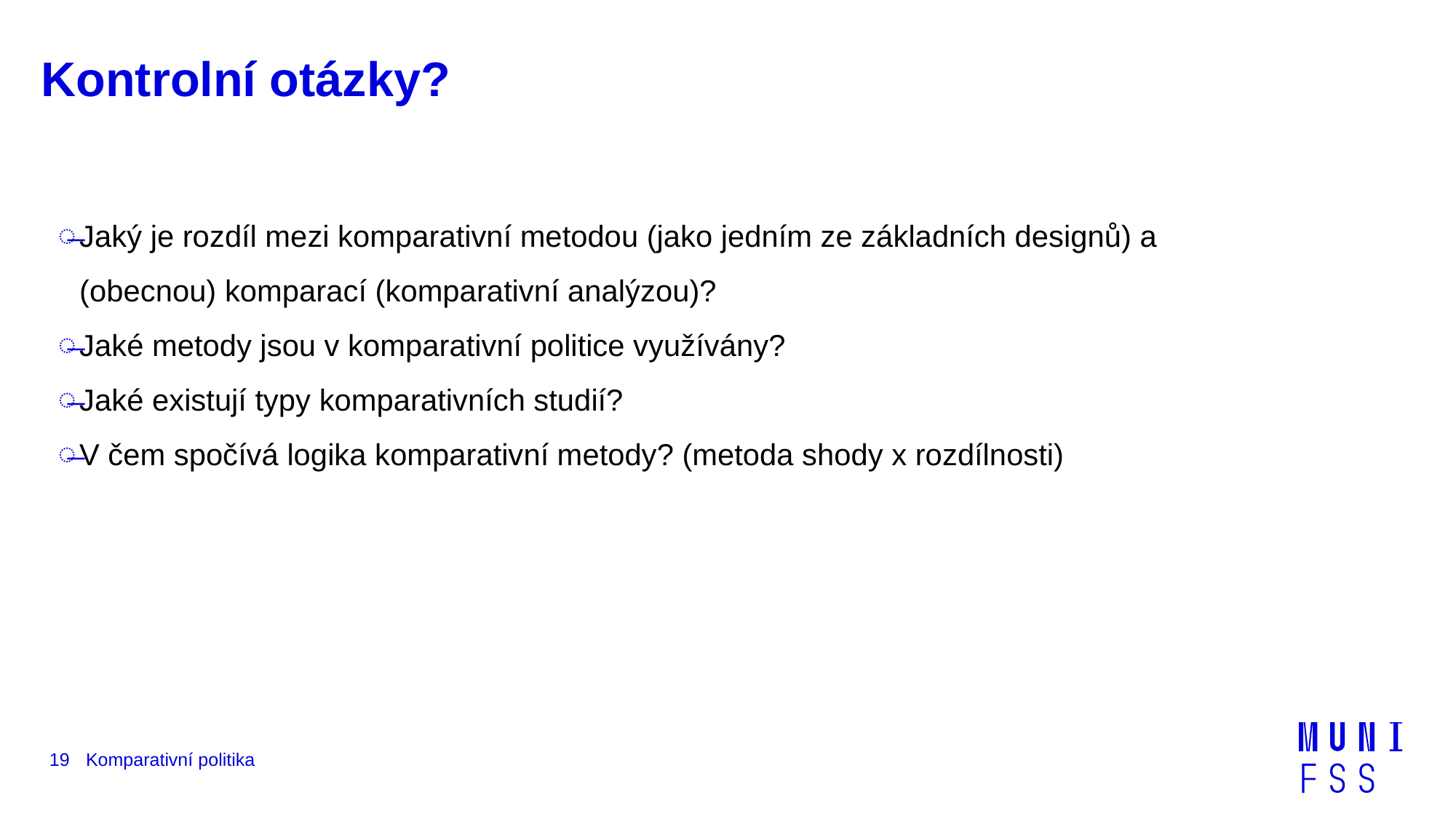

# Kontrolní otázky?
Jaký je rozdíl mezi komparativní metodou (jako jedním ze základních designů) a (obecnou) komparací (komparativní analýzou)?
Jaké metody jsou v komparativní politice využívány?
Jaké existují typy komparativních studií?
V čem spočívá logika komparativní metody? (metoda shody x rozdílnosti)

19
Komparativní politika